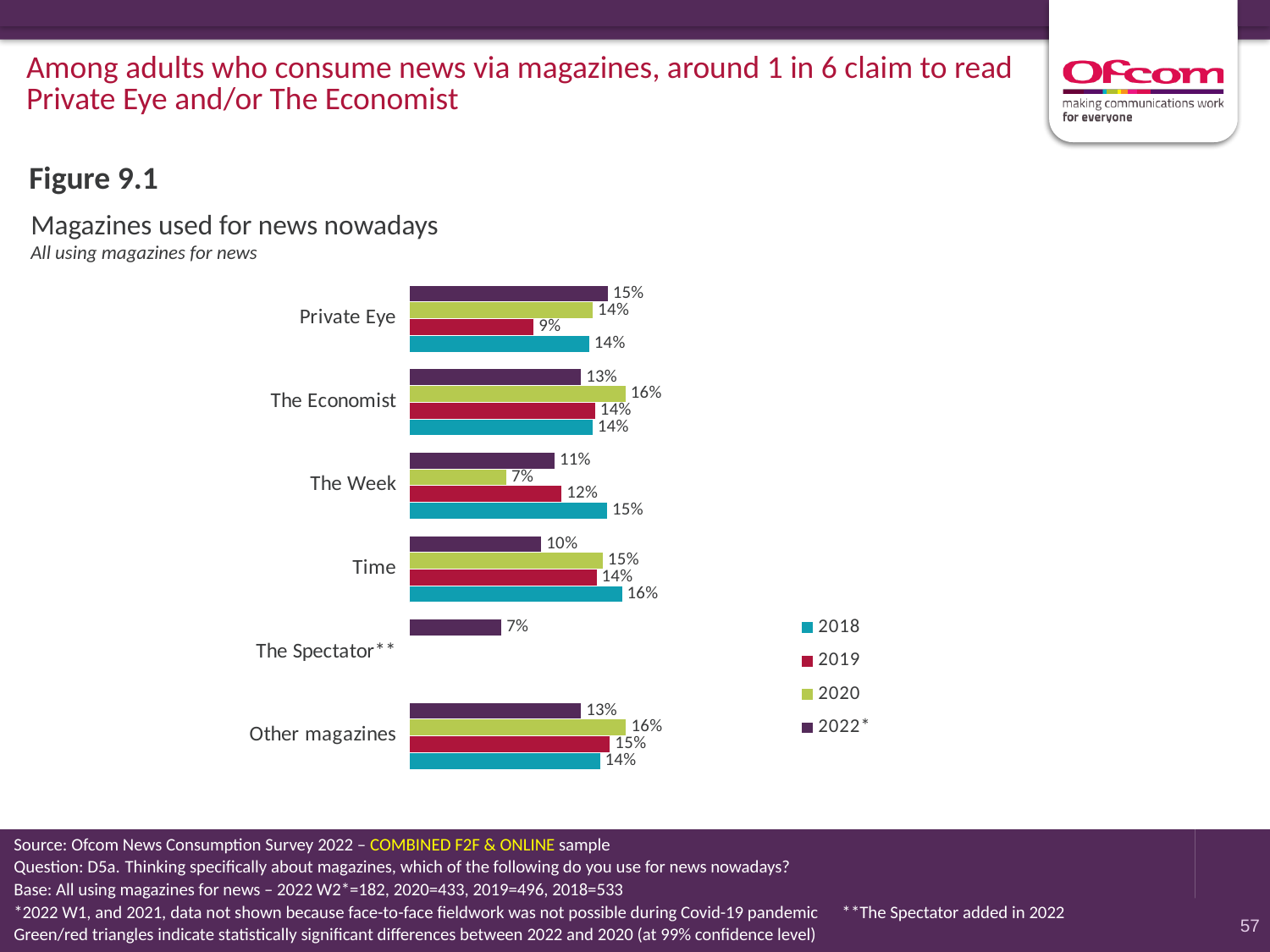

Among adults who consume news via magazines, around 1 in 6 claim to read Private Eye and/or The Economist
Figure 9.1
# Magazines used for news nowadays All using magazines for news

### Chart

| Category | 2022* | 2020 | 2019 | 2018 |
|---|---|---|---|---|
| Private Eye | 0.15 | 0.138790968866657 | 0.0943984420746106 | 0.136004453466512 |
| The Economist | 0.13 | 0.163436899544174 | 0.140599099943302 | 0.13854680144931 |
| The Week | 0.11 | 0.0736845599444445 | 0.115341334746226 | 0.149645533751534 |
| Time | 0.1 | 0.146304217329946 | 0.141717795956682 | 0.160826939180825 |
| The Spectator** | 0.07 | None | None | None |
| Other magazines | 0.13 | 0.163916516992854 | 0.151734418559424 | 0.144230769230769 |
Source: Ofcom News Consumption Survey 2022 – COMBINED F2F & ONLINE sample
Question: D5a. Thinking specifically about magazines, which of the following do you use for news nowadays?
Base: All using magazines for news – 2022 W2*=182, 2020=433, 2019=496, 2018=533
*2022 W1, and 2021, data not shown because face-to-face fieldwork was not possible during Covid-19 pandemic      **The Spectator added in 2022
Green/red triangles indicate statistically significant differences between 2022 and 2020 (at 99% confidence level)